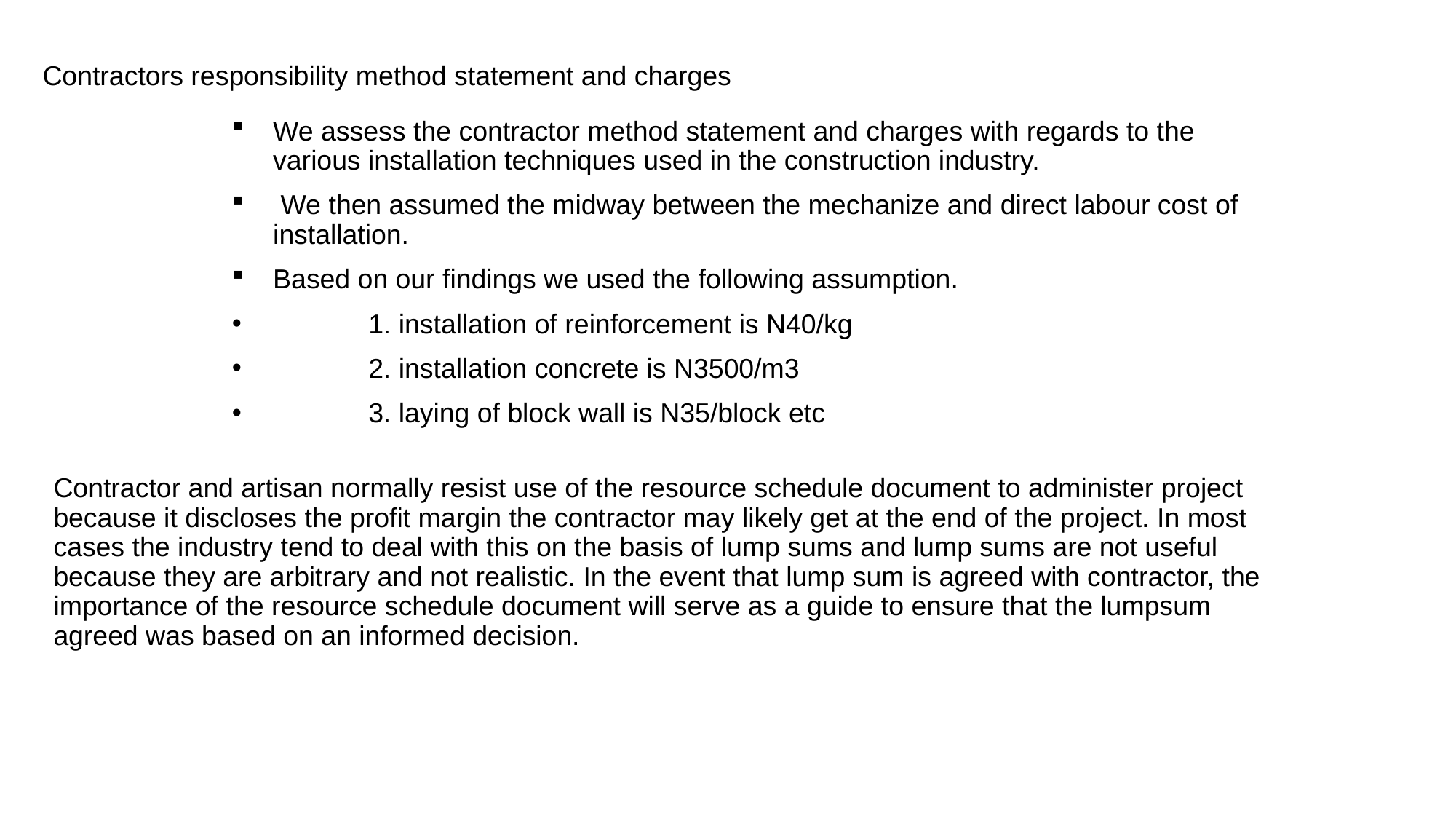

# Contractors responsibility method statement and charges
We assess the contractor method statement and charges with regards to the various installation techniques used in the construction industry.
 We then assumed the midway between the mechanize and direct labour cost of installation.
Based on our findings we used the following assumption.
	1. installation of reinforcement is N40/kg
	2. installation concrete is N3500/m3
	3. laying of block wall is N35/block etc
Contractor and artisan normally resist use of the resource schedule document to administer project because it discloses the profit margin the contractor may likely get at the end of the project. In most cases the industry tend to deal with this on the basis of lump sums and lump sums are not useful because they are arbitrary and not realistic. In the event that lump sum is agreed with contractor, the importance of the resource schedule document will serve as a guide to ensure that the lumpsum agreed was based on an informed decision.